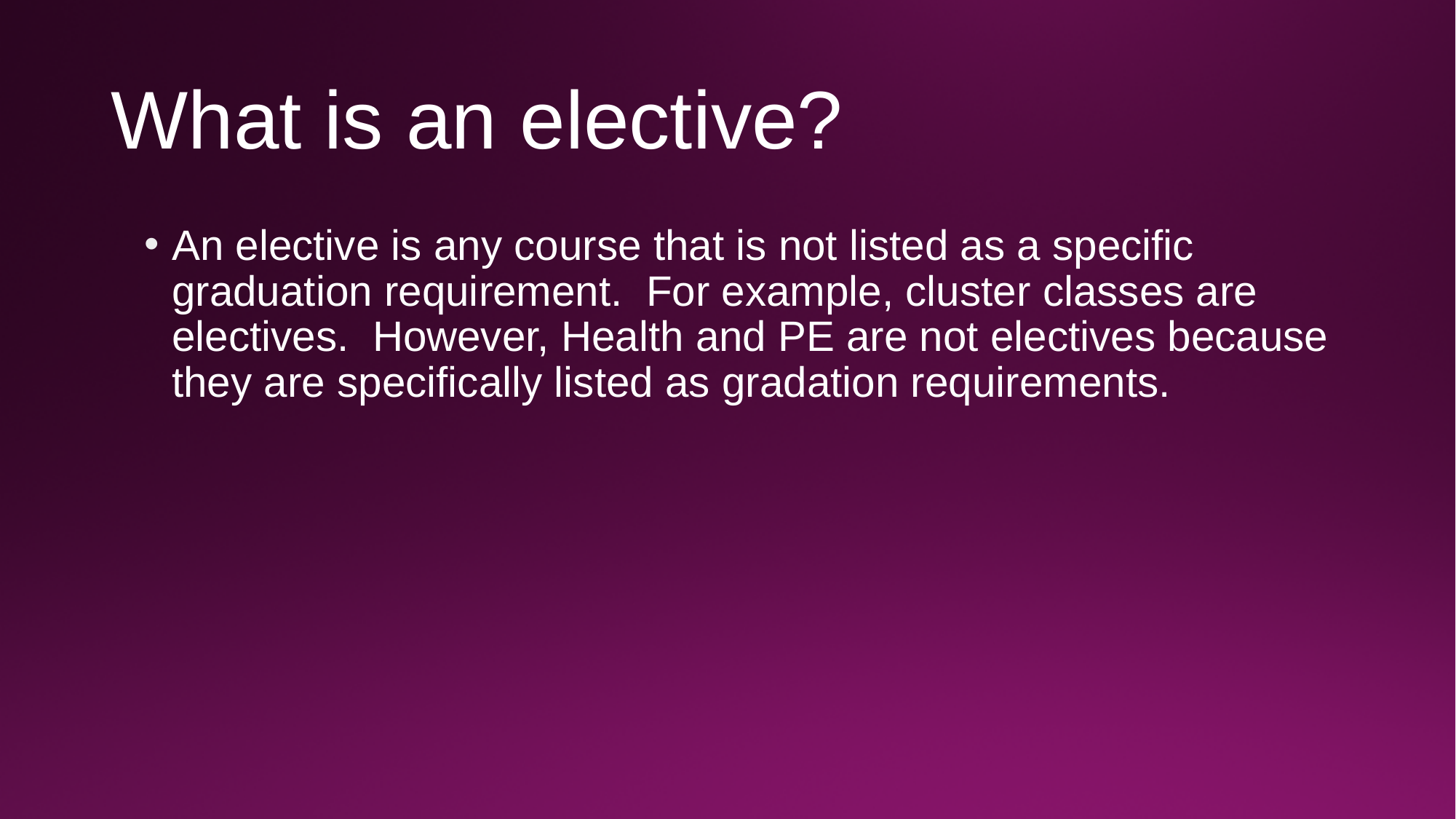

# What is an elective?
An elective is any course that is not listed as a specific graduation requirement.  For example, cluster classes are electives.  However, Health and PE are not electives because they are specifically listed as gradation requirements.